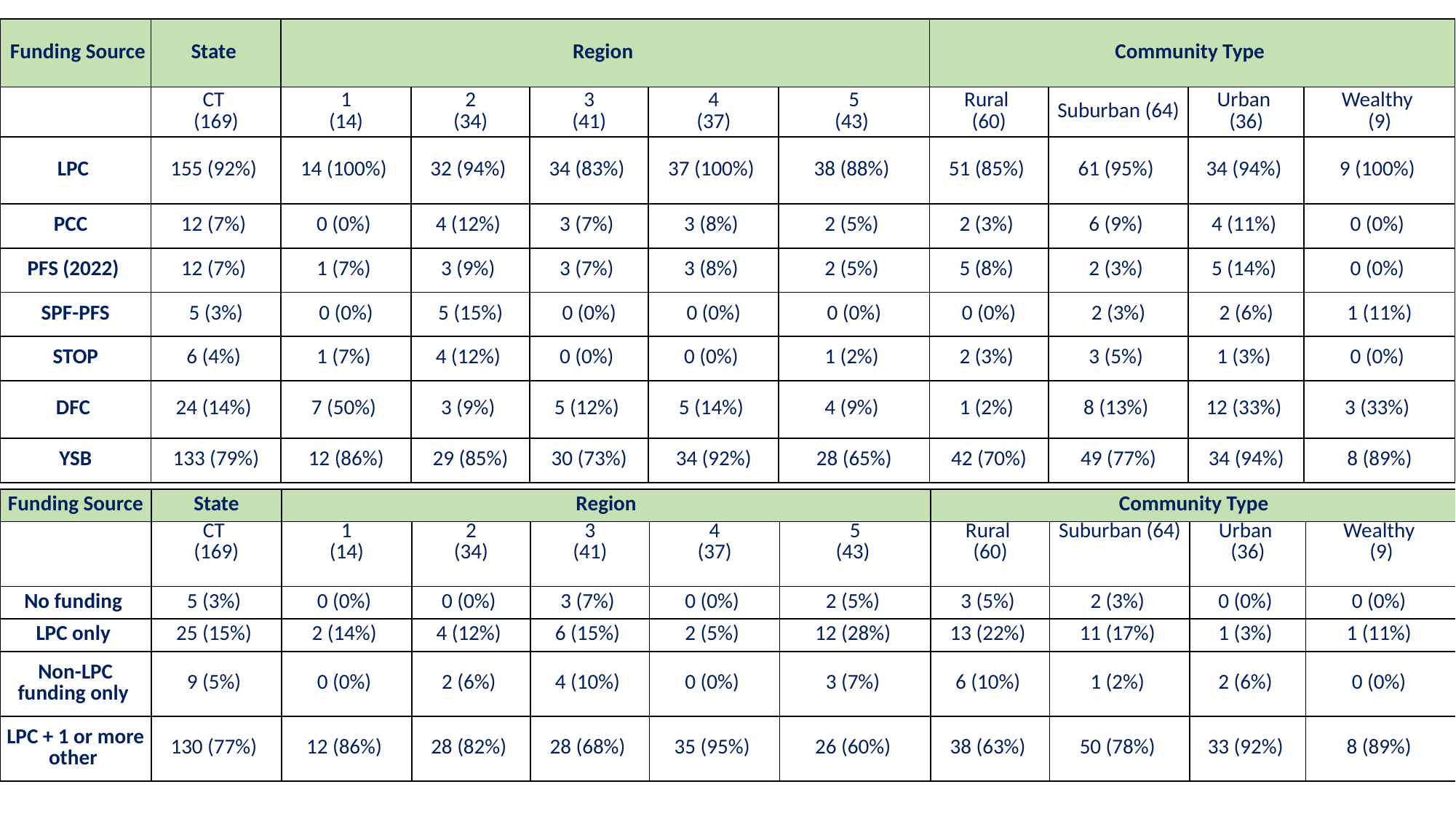

| Funding Source | State | Region |  |  |  |  | Community Type |  |  |  |
| --- | --- | --- | --- | --- | --- | --- | --- | --- | --- | --- |
|  | CT (169) | 1 (14) | 2 (34) | 3 (41) | 4 (37) | 5 (43) | Rural (60) | Suburban (64) | Urban (36) | Wealthy (9) |
| LPC | 155 (92%) | 14 (100%) | 32 (94%) | 34 (83%) | 37 (100%) | 38 (88%) | 51 (85%) | 61 (95%) | 34 (94%) | 9 (100%) |
| PCC | 12 (7%) | 0 (0%) | 4 (12%) | 3 (7%) | 3 (8%) | 2 (5%) | 2 (3%) | 6 (9%) | 4 (11%) | 0 (0%) |
| PFS (2022) | 12 (7%) | 1 (7%) | 3 (9%) | 3 (7%) | 3 (8%) | 2 (5%) | 5 (8%) | 2 (3%) | 5 (14%) | 0 (0%) |
| SPF-PFS | 5 (3%) | 0 (0%) | 5 (15%) | 0 (0%) | 0 (0%) | 0 (0%) | 0 (0%) | 2 (3%) | 2 (6%) | 1 (11%) |
| STOP | 6 (4%) | 1 (7%) | 4 (12%) | 0 (0%) | 0 (0%) | 1 (2%) | 2 (3%) | 3 (5%) | 1 (3%) | 0 (0%) |
| DFC | 24 (14%) | 7 (50%) | 3 (9%) | 5 (12%) | 5 (14%) | 4 (9%) | 1 (2%) | 8 (13%) | 12 (33%) | 3 (33%) |
| YSB | 133 (79%) | 12 (86%) | 29 (85%) | 30 (73%) | 34 (92%) | 28 (65%) | 42 (70%) | 49 (77%) | 34 (94%) | 8 (89%) |
| Funding Source | State | Region |  |  |  |  | Community Type |  |  |  |
| --- | --- | --- | --- | --- | --- | --- | --- | --- | --- | --- |
|  | CT (169) | 1 (14) | 2 (34) | 3 (41) | 4 (37) | 5 (43) | Rural (60) | Suburban (64) | Urban (36) | Wealthy (9) |
| No funding | 5 (3%) | 0 (0%) | 0 (0%) | 3 (7%) | 0 (0%) | 2 (5%) | 3 (5%) | 2 (3%) | 0 (0%) | 0 (0%) |
| LPC only | 25 (15%) | 2 (14%) | 4 (12%) | 6 (15%) | 2 (5%) | 12 (28%) | 13 (22%) | 11 (17%) | 1 (3%) | 1 (11%) |
| Non-LPC funding only | 9 (5%) | 0 (0%) | 2 (6%) | 4 (10%) | 0 (0%) | 3 (7%) | 6 (10%) | 1 (2%) | 2 (6%) | 0 (0%) |
| LPC + 1 or more other | 130 (77%) | 12 (86%) | 28 (82%) | 28 (68%) | 35 (95%) | 26 (60%) | 38 (63%) | 50 (78%) | 33 (92%) | 8 (89%) |